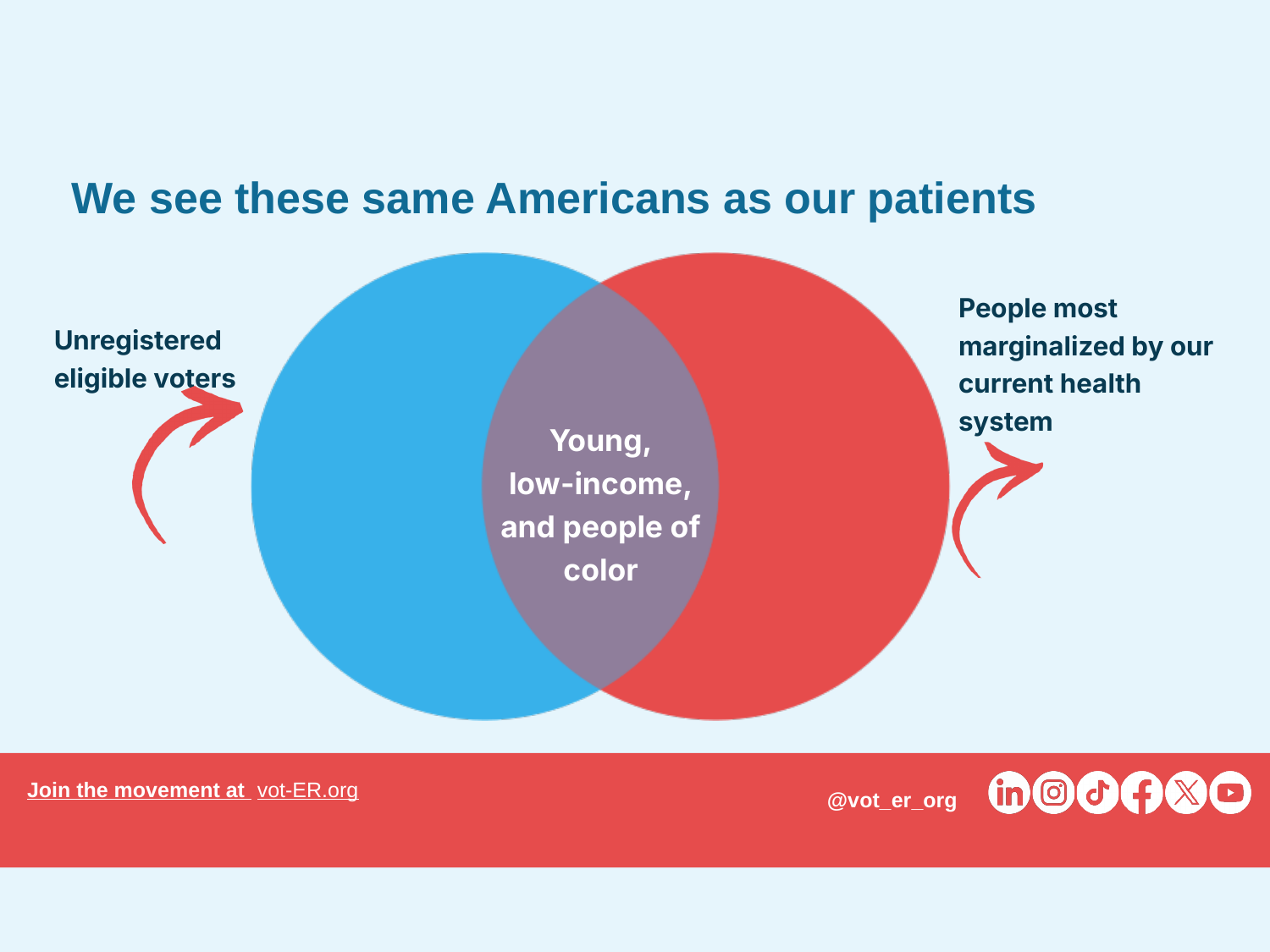

We see these same Americans as our patients

People most marginalized by our current health system
Unregistered eligible voters

Young,
low-income,
and people of color

@vot_er_org
Join the movement at  vot-ER.org